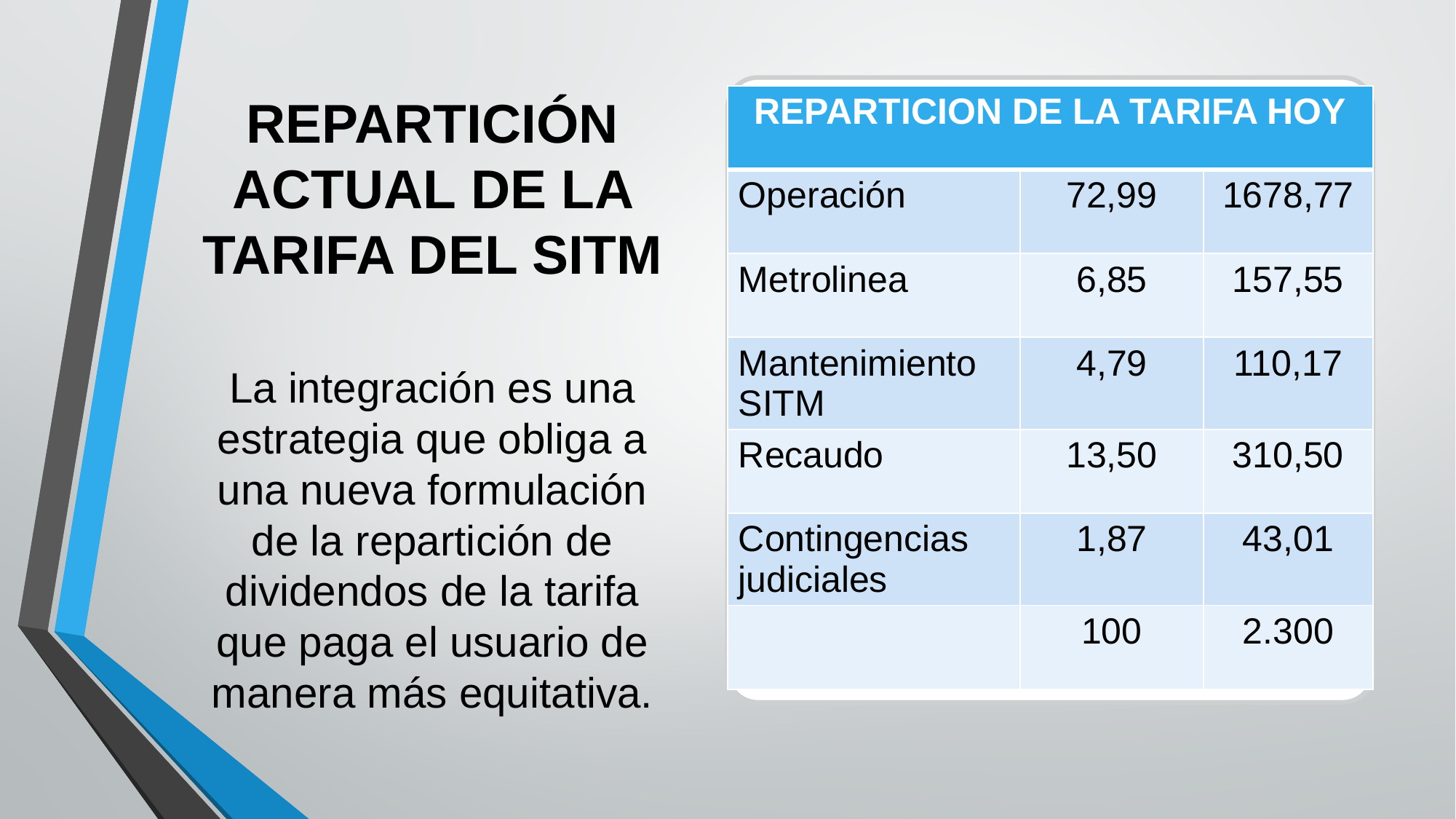

# REPARTICIÓN ACTUAL DE LA TARIFA DEL SITM
| REPARTICION DE LA TARIFA HOY |  |  |
| --- | --- | --- |
| Operación | 72,99 | 1678,77 |
| Metrolinea | 6,85 | 157,55 |
| Mantenimiento SITM | 4,79 | 110,17 |
| Recaudo | 13,50 | 310,50 |
| Contingencias judiciales | 1,87 | 43,01 |
|  | 100 | 2.300 |
La integración es una estrategia que obliga a una nueva formulación de la repartición de dividendos de la tarifa que paga el usuario de manera más equitativa.